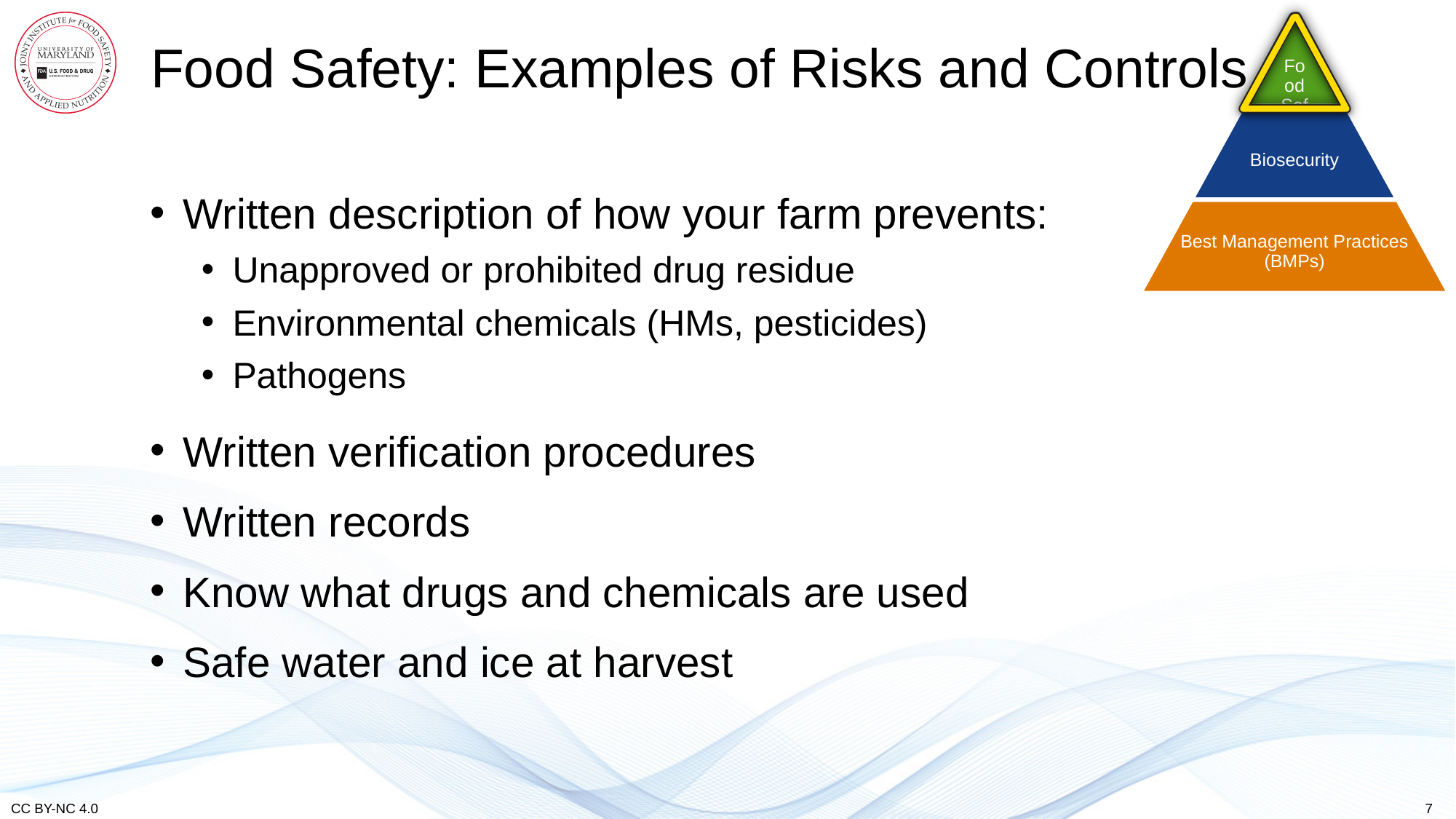

# Food Safety: Examples of Risks and Controls

Food
Safety
Biosecurity
Best Management Practices (BMPs)

Written description of how your farm prevents:
Unapproved or prohibited drug residue
Environmental chemicals (HMs, pesticides)
Pathogens
Written verification procedures
Written records
Know what drugs and chemicals are used
Safe water and ice at harvest
7